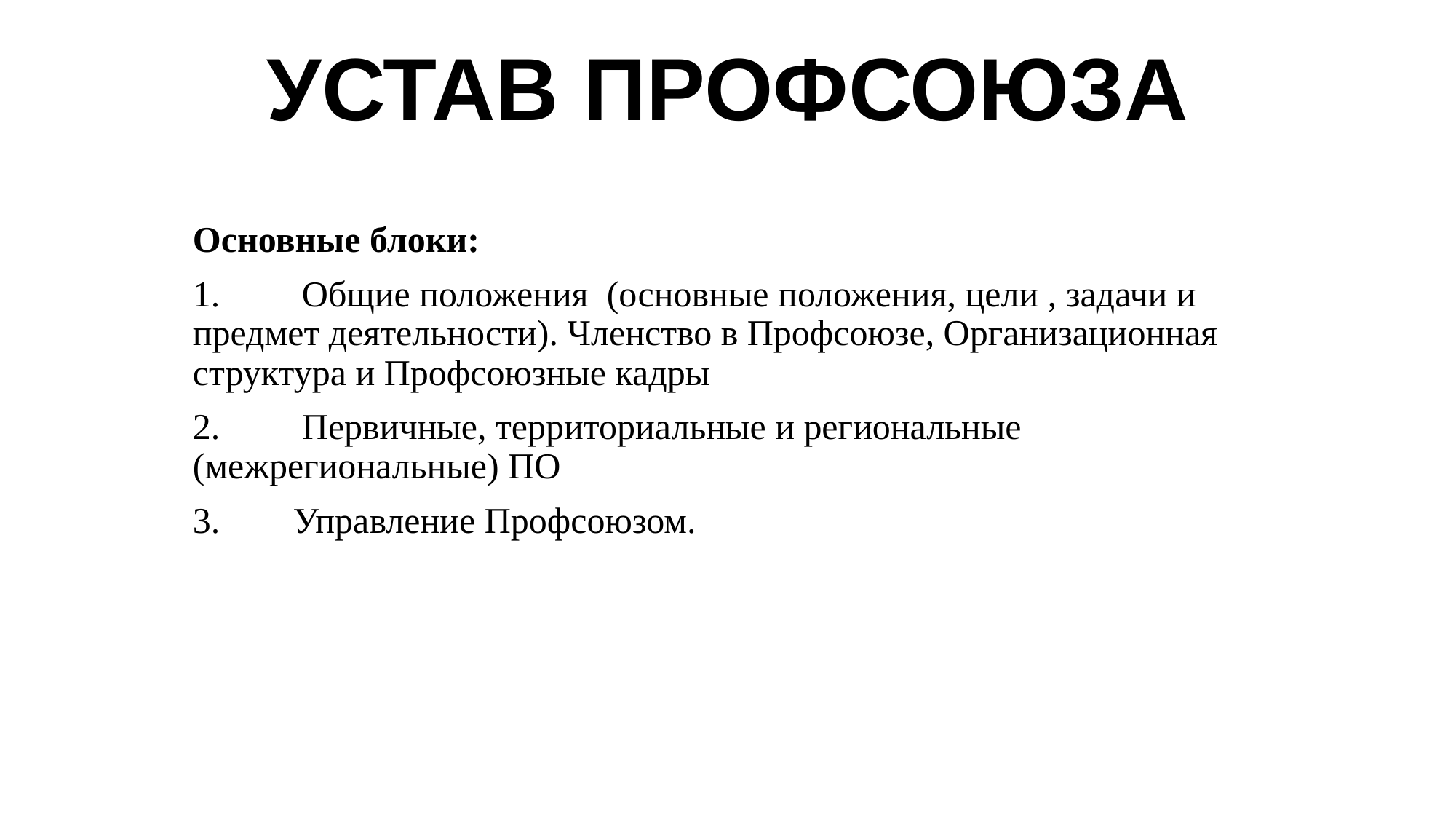

# УСТАВ ПРОФСОЮЗА
Основные блоки:
1.	Общие положения  (основные положения, цели , задачи и предмет деятельности). Членство в Профсоюзе, Организационная структура и Профсоюзные кадры
2.	Первичные, территориальные и региональные (межрегиональные) ПО
     Управление Профсоюзом.